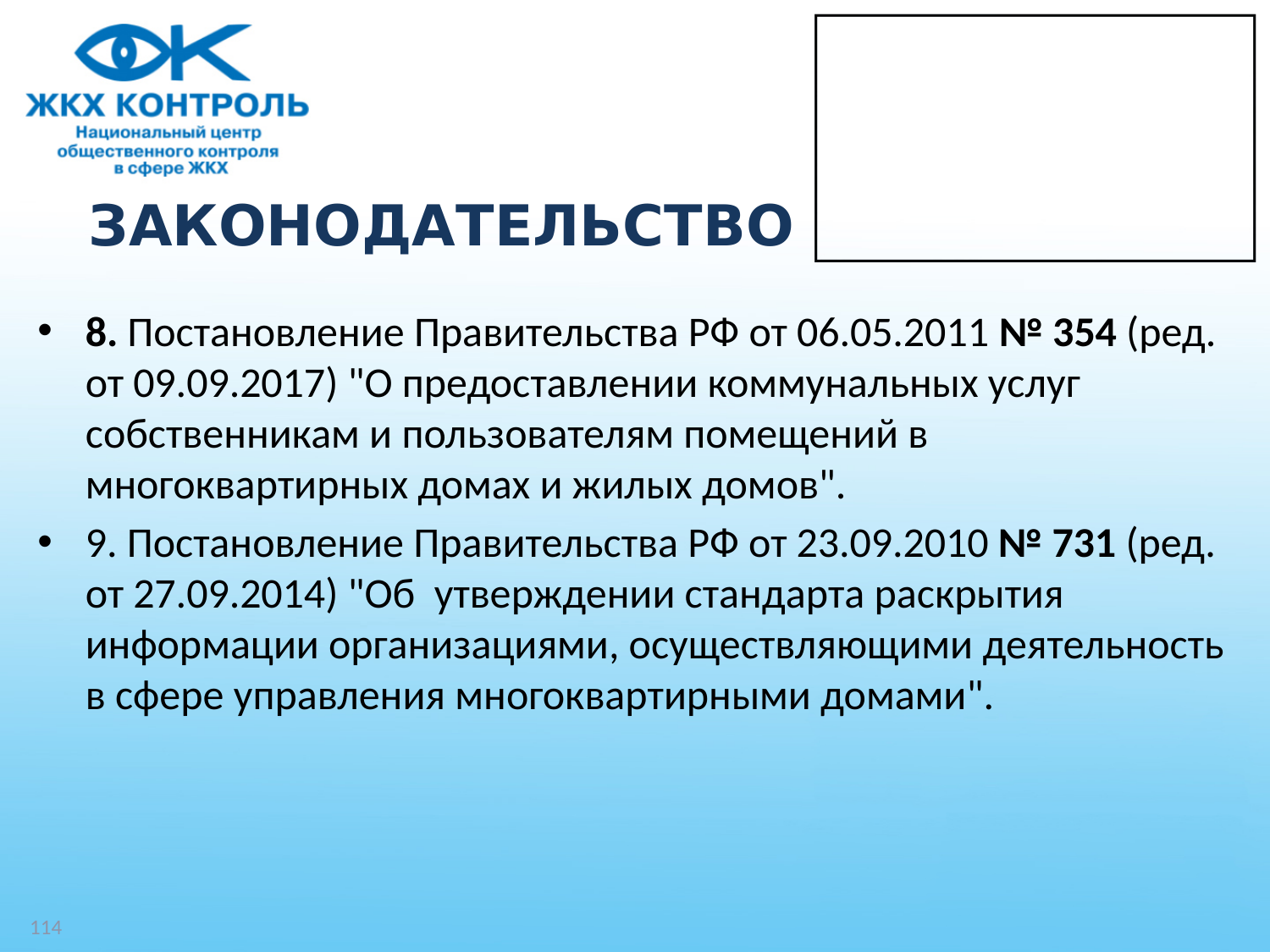

# ЗАКОНОДАТЕЛЬСТВО
8. Постановление Правительства РФ от 06.05.2011 № 354 (ред. от 09.09.2017) "О предоставлении коммунальных услуг собственникам и пользователям помещений в многоквартирных домах и жилых домов".
9. Постановление Правительства РФ от 23.09.2010 № 731 (ред. от 27.09.2014) "Об  утверждении стандарта раскрытия информации организациями, осуществляющими деятельность в сфере управления многоквартирными домами".

114